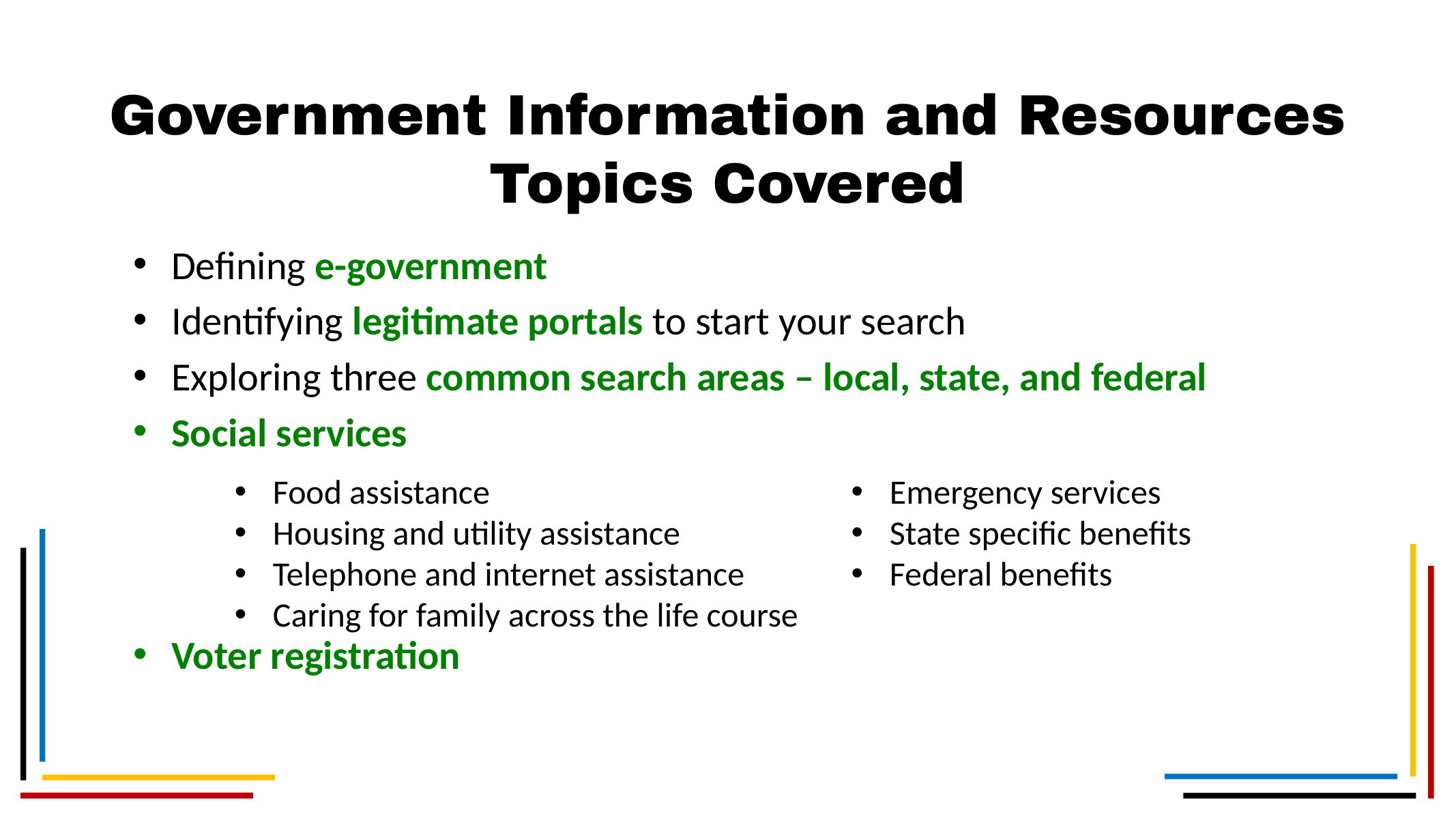

# Government Information and Resources Topics Covered
Defining e-government
Identifying legitimate portals to start your search
Exploring three common search areas – local, state, and federal
Social services

Voter registration
Food assistance
Housing and utility assistance
Telephone and internet assistance
Caring for family across the life course
Emergency services
State specific benefits
Federal benefits